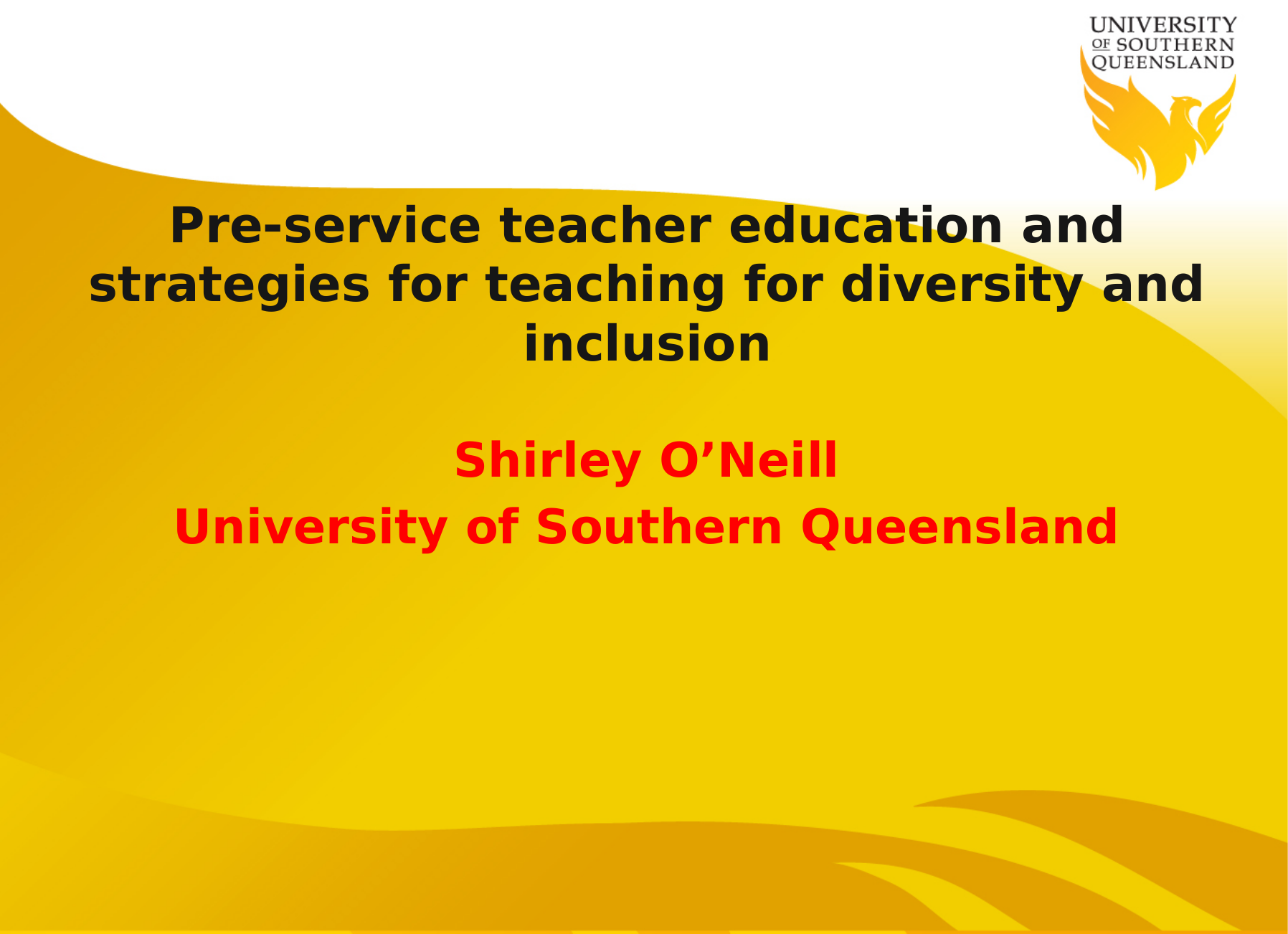

# Pre-service teacher education and strategies for teaching for diversity and inclusion

Shirley O’Neill
University of Southern Queensland